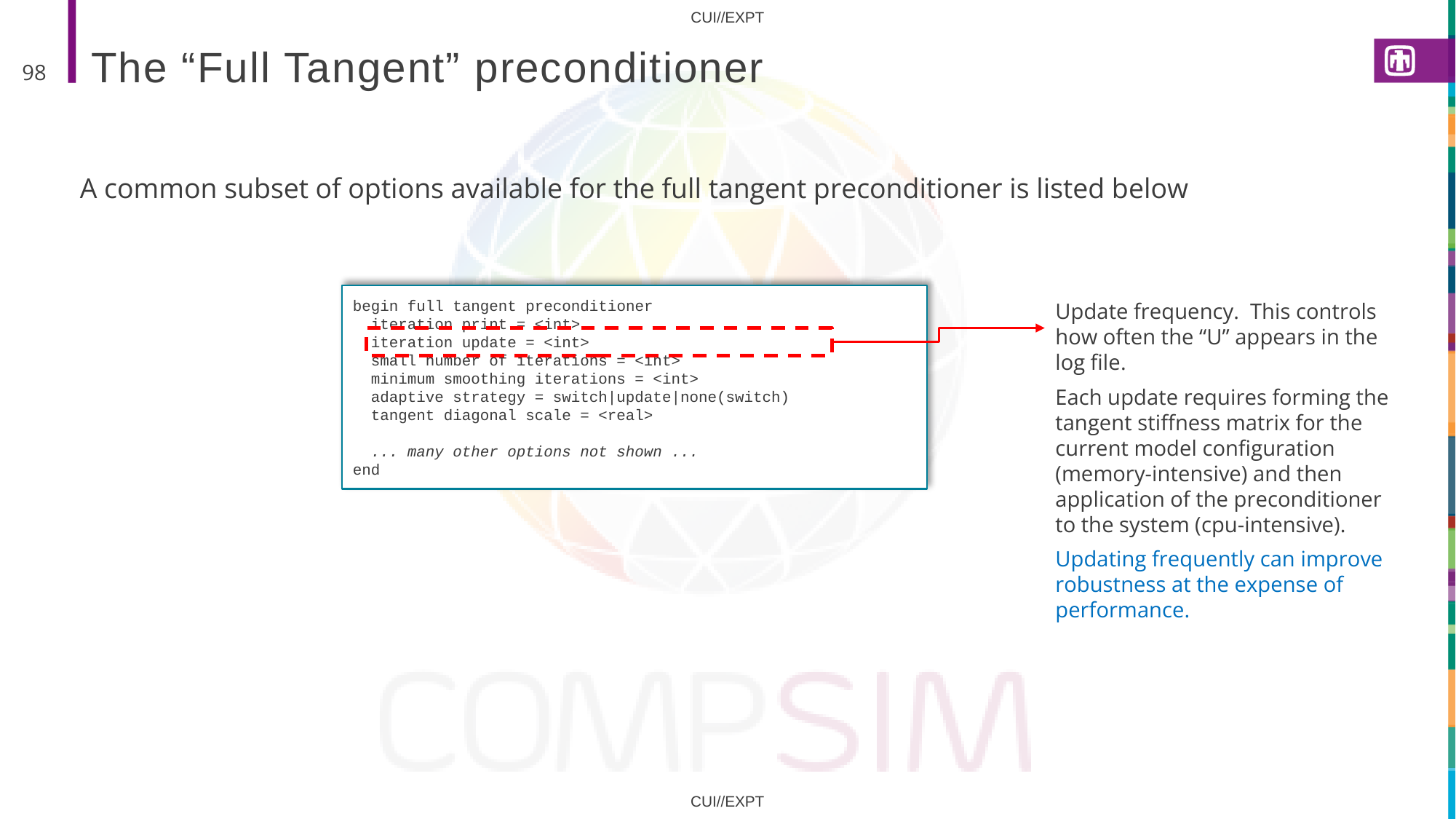

# The “Full Tangent” preconditioner
98
A common subset of options available for the full tangent preconditioner is listed below
begin full tangent preconditioner
  iteration print = <int>
  iteration update = <int>
  small number of iterations = <int>
  minimum smoothing iterations = <int>
  adaptive strategy = switch|update|none(switch)
  tangent diagonal scale = <real>

  ... many other options not shown ...
end
Update frequency.  This controls how often the “U” appears in the log file.
Each update requires forming the tangent stiffness matrix for the current model configuration (memory-intensive) and then application of the preconditioner to the system (cpu-intensive).
Updating frequently can improve robustness at the expense of performance.